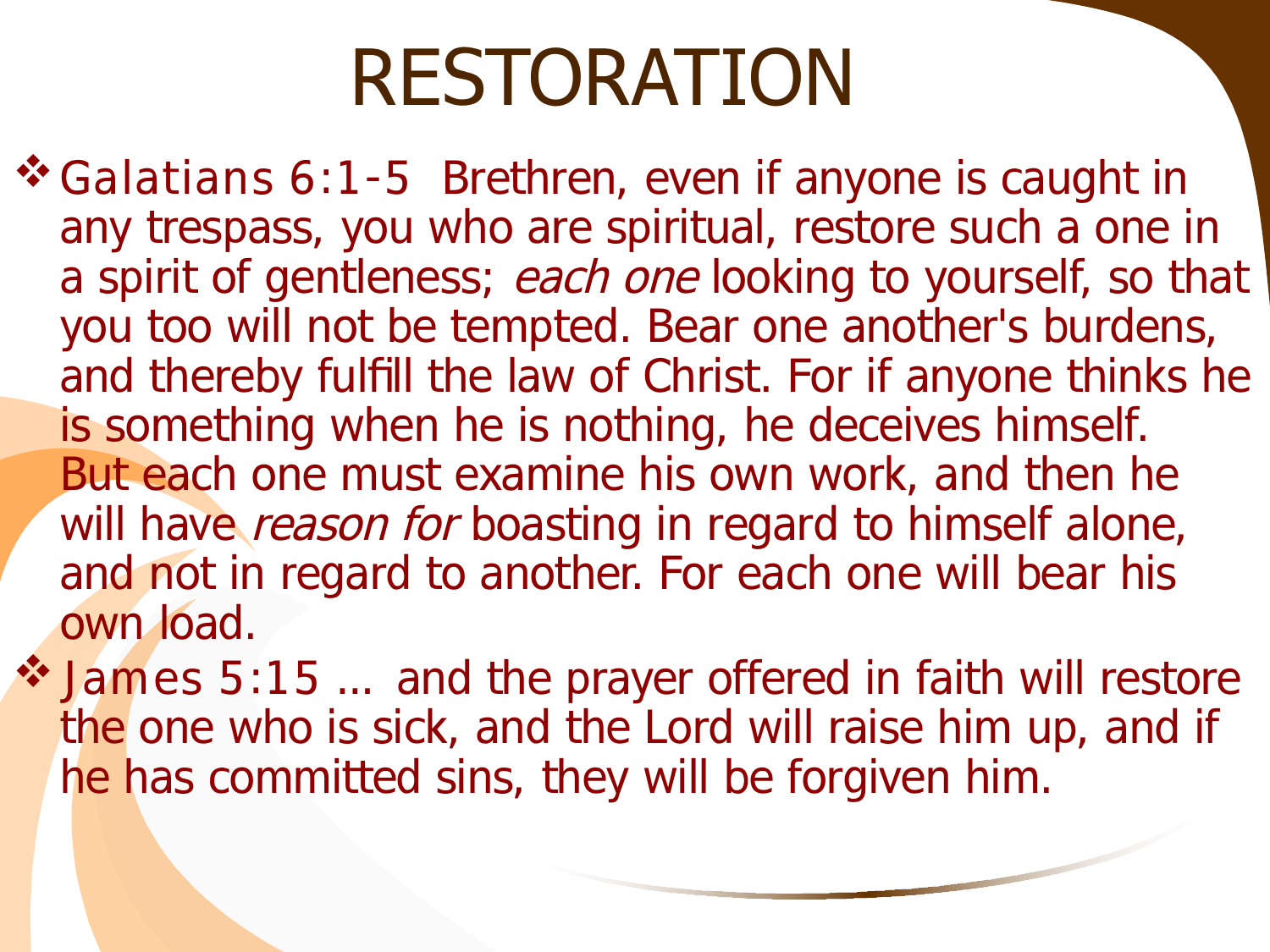

# RESTORATION
Galatians 6:1-5  Brethren, even if anyone is caught in any trespass, you who are spiritual, restore such a one in a spirit of gentleness; each one looking to yourself, so that you too will not be tempted. Bear one another's burdens, and thereby fulfill the law of Christ. For if anyone thinks he is something when he is nothing, he deceives himself.
But each one must examine his own work, and then he will have reason for boasting in regard to himself alone, and not in regard to another. For each one will bear his own load.
James 5:15 … and the prayer offered in faith will restore the one who is sick, and the Lord will raise him up, and if he has committed sins, they will be forgiven him.